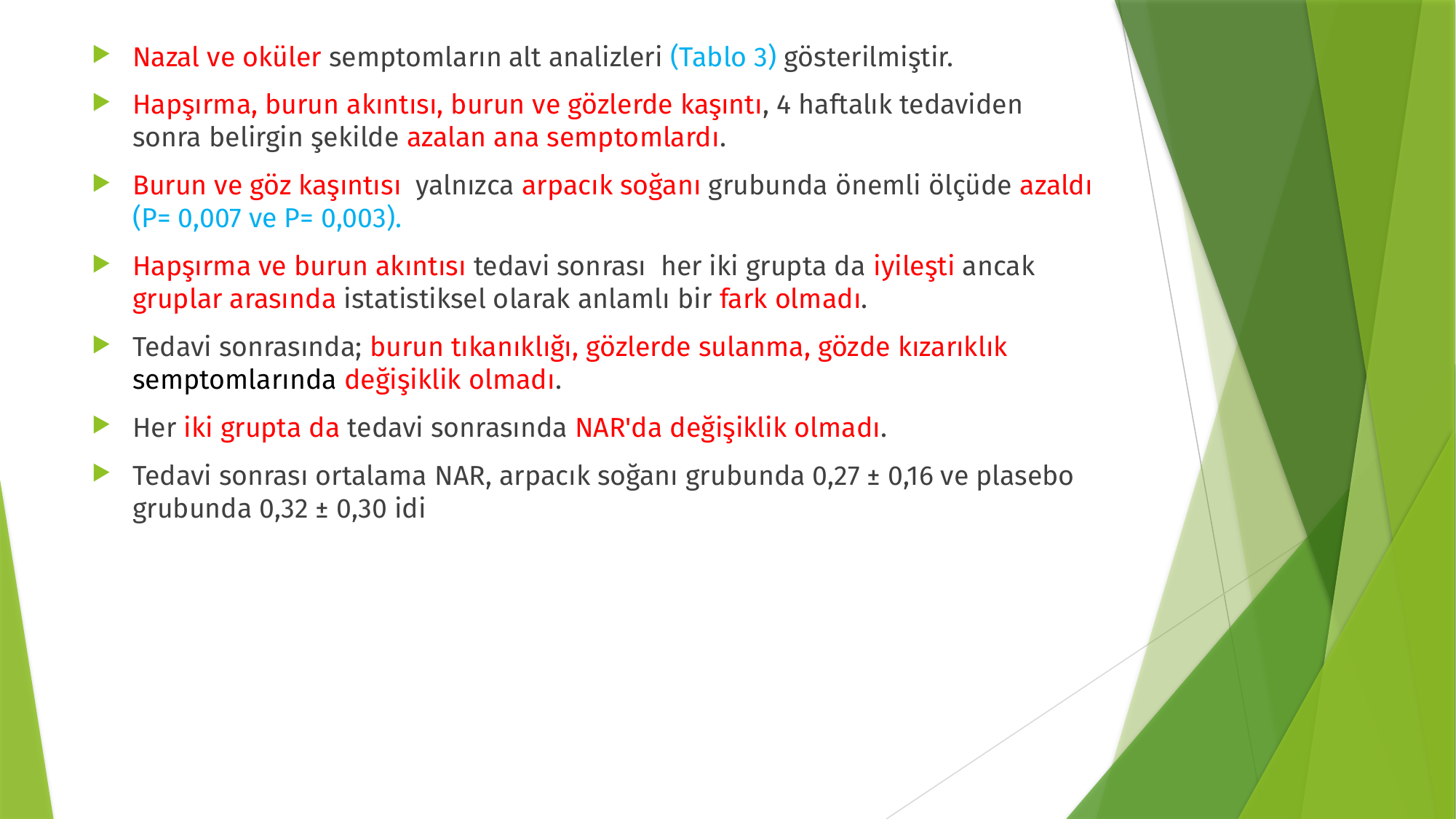

Nazal ve oküler semptomların alt analizleri (Tablo 3) gösterilmiştir.
Hapşırma, burun akıntısı, burun ve gözlerde kaşıntı, 4 haftalık tedaviden sonra belirgin şekilde azalan ana semptomlardı.
Burun ve göz kaşıntısı  yalnızca arpacık soğanı grubunda önemli ölçüde azaldı (P= 0,007 ve P= 0,003).
Hapşırma ve burun akıntısı tedavi sonrası  her iki grupta da iyileşti ancak gruplar arasında istatistiksel olarak anlamlı bir fark olmadı.
Tedavi sonrasında; burun tıkanıklığı, gözlerde sulanma, gözde kızarıklık semptomlarında değişiklik olmadı.
Her iki grupta da tedavi sonrasında NAR'da değişiklik olmadı.
Tedavi sonrası ortalama NAR, arpacık soğanı grubunda 0,27 ± 0,16 ve plasebo grubunda 0,32 ± 0,30 idi